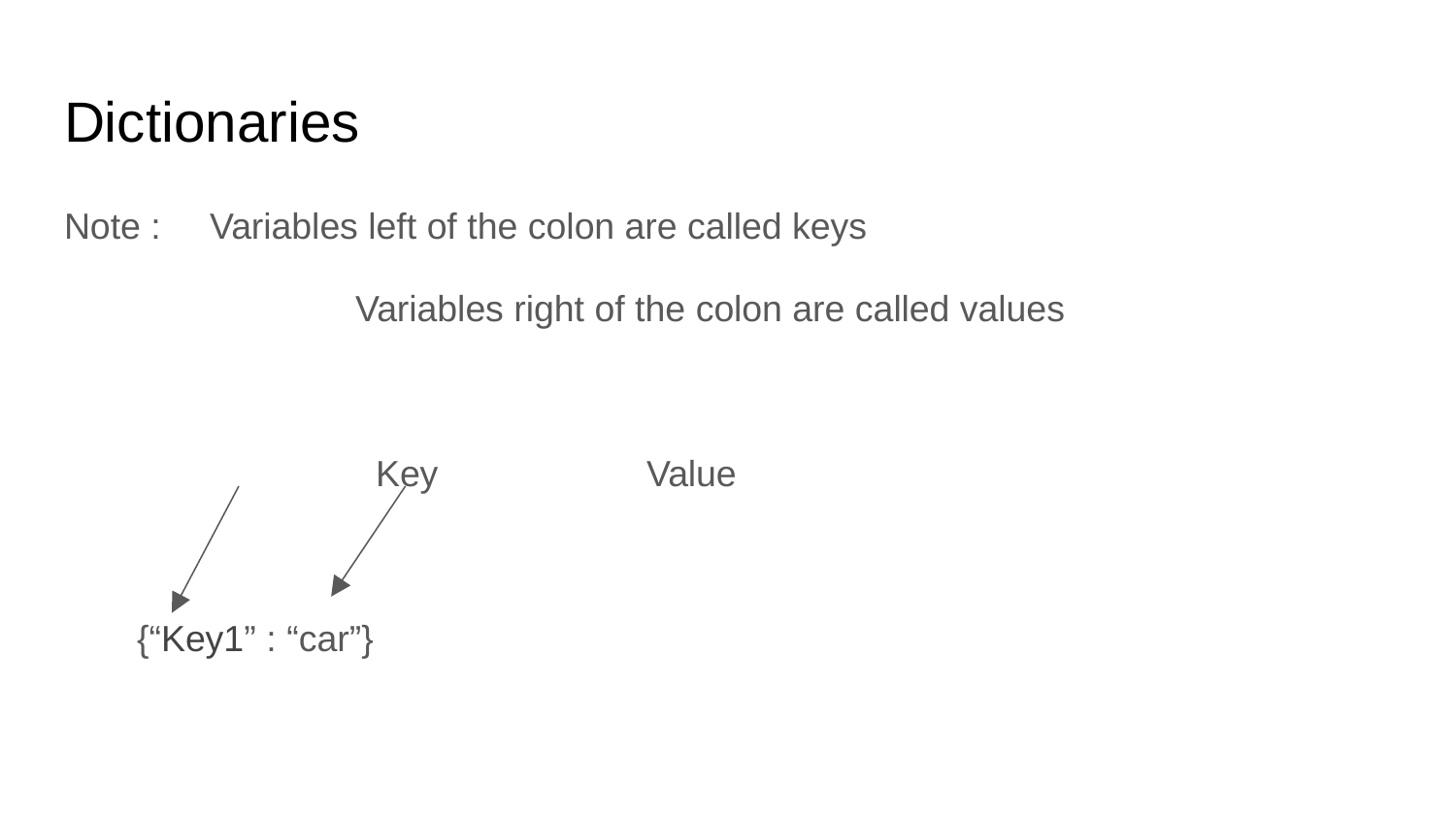

# Dictionaries
Note :	Variables left of the colon are called keys
		Variables right of the colon are called values

		  Key		Value

{“Key1” : “car”}